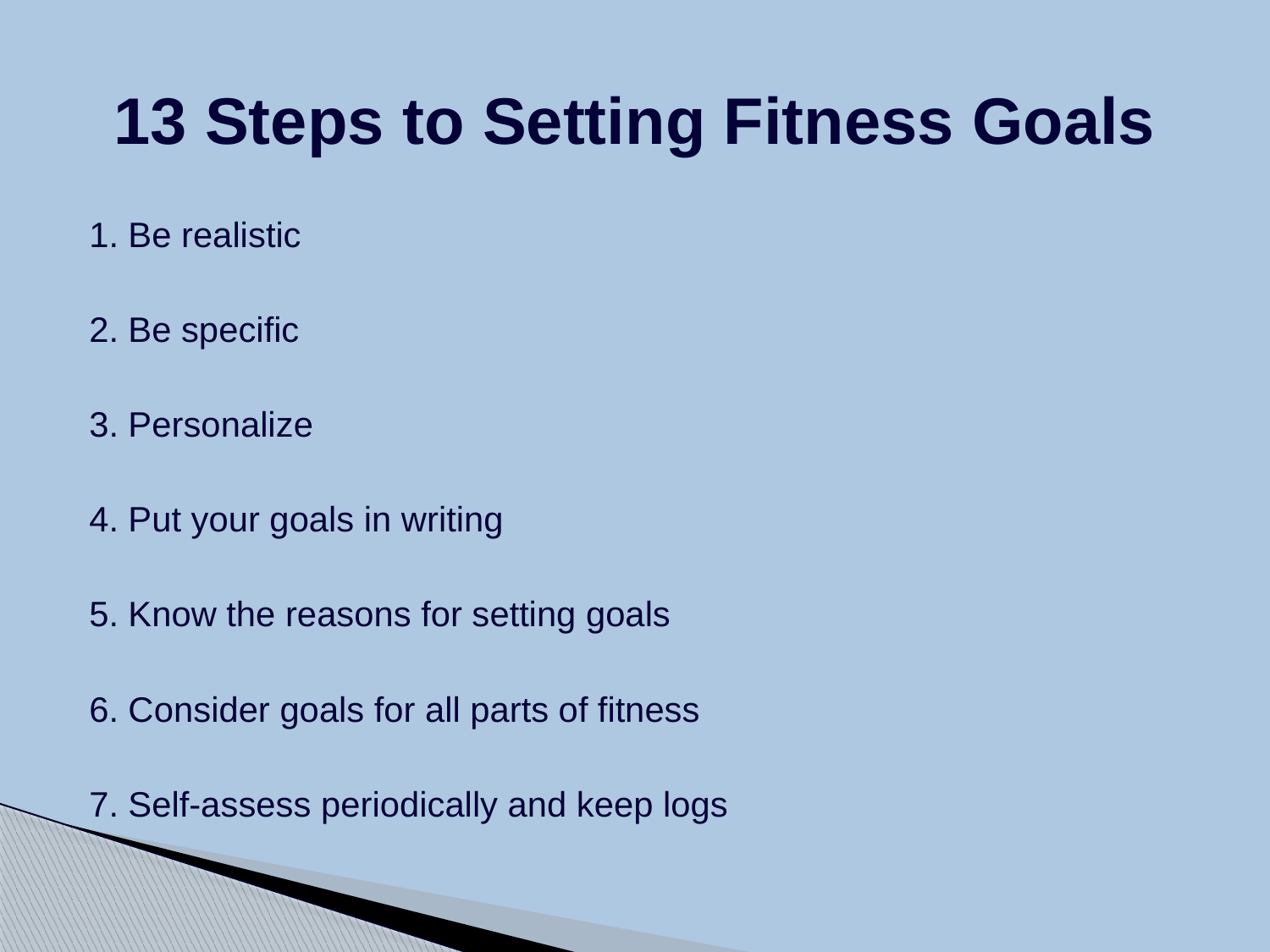

# 13 Steps to Setting Fitness Goals
1. Be realistic

2. Be specific

3. Personalize

4. Put your goals in writing

5. Know the reasons for setting goals

6. Consider goals for all parts of fitness

7. Self-assess periodically and keep logs